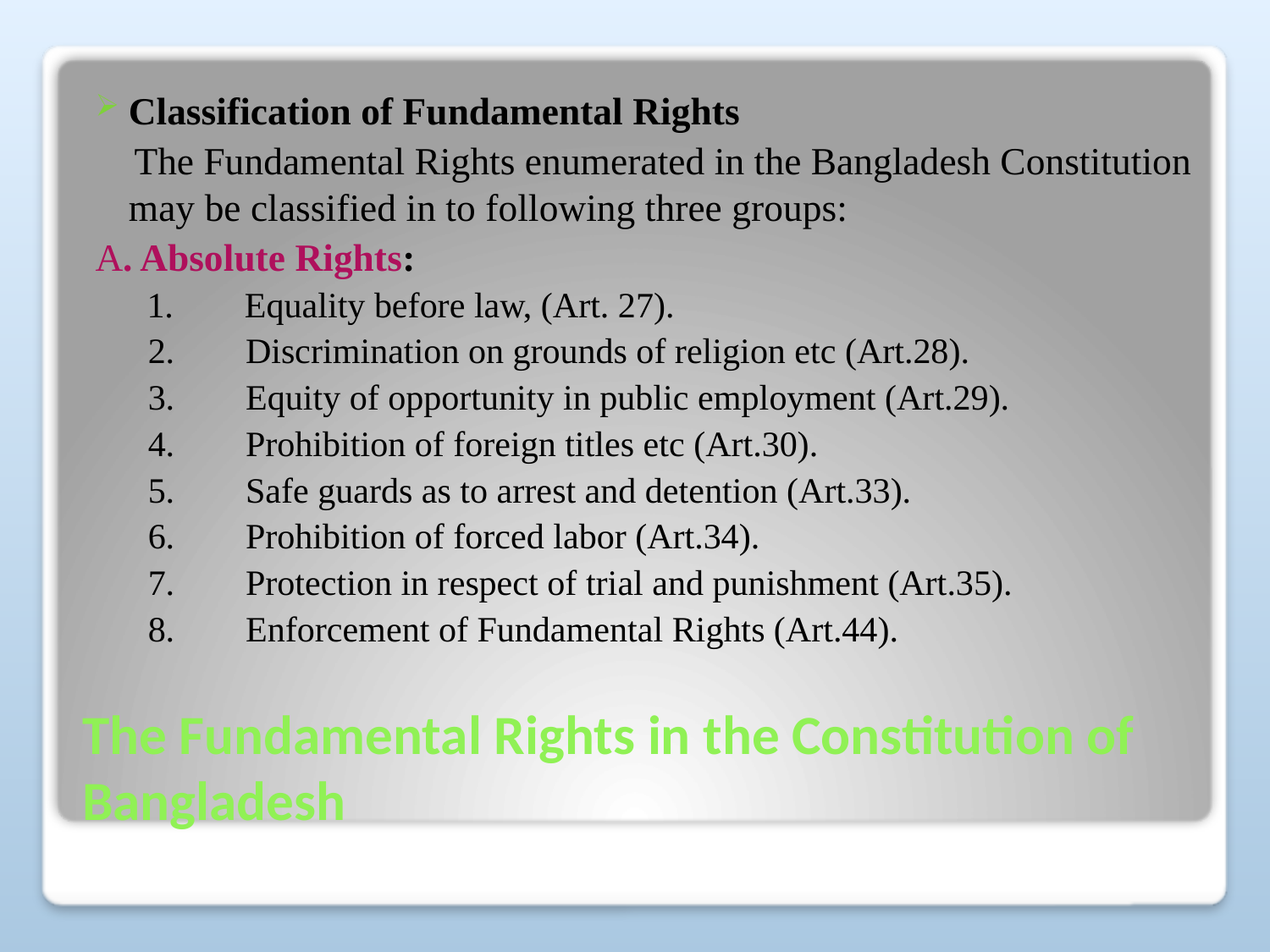

Classification of Fundamental Rights
    The Fundamental Rights enumerated in the Bangladesh Constitution may be classified in to following three groups:
A. Absolute Rights:
 1.        Equality before law, (Art. 27).
 2.        Discrimination on grounds of religion etc (Art.28).
 3.        Equity of opportunity in public employment (Art.29).
 4.        Prohibition of foreign titles etc (Art.30).
 5.        Safe guards as to arrest and detention (Art.33).
 6.        Prohibition of forced labor (Art.34).
 7.        Protection in respect of trial and punishment (Art.35).
 8.        Enforcement of Fundamental Rights (Art.44).
# The Fundamental Rights in the Constitution of Bangladesh